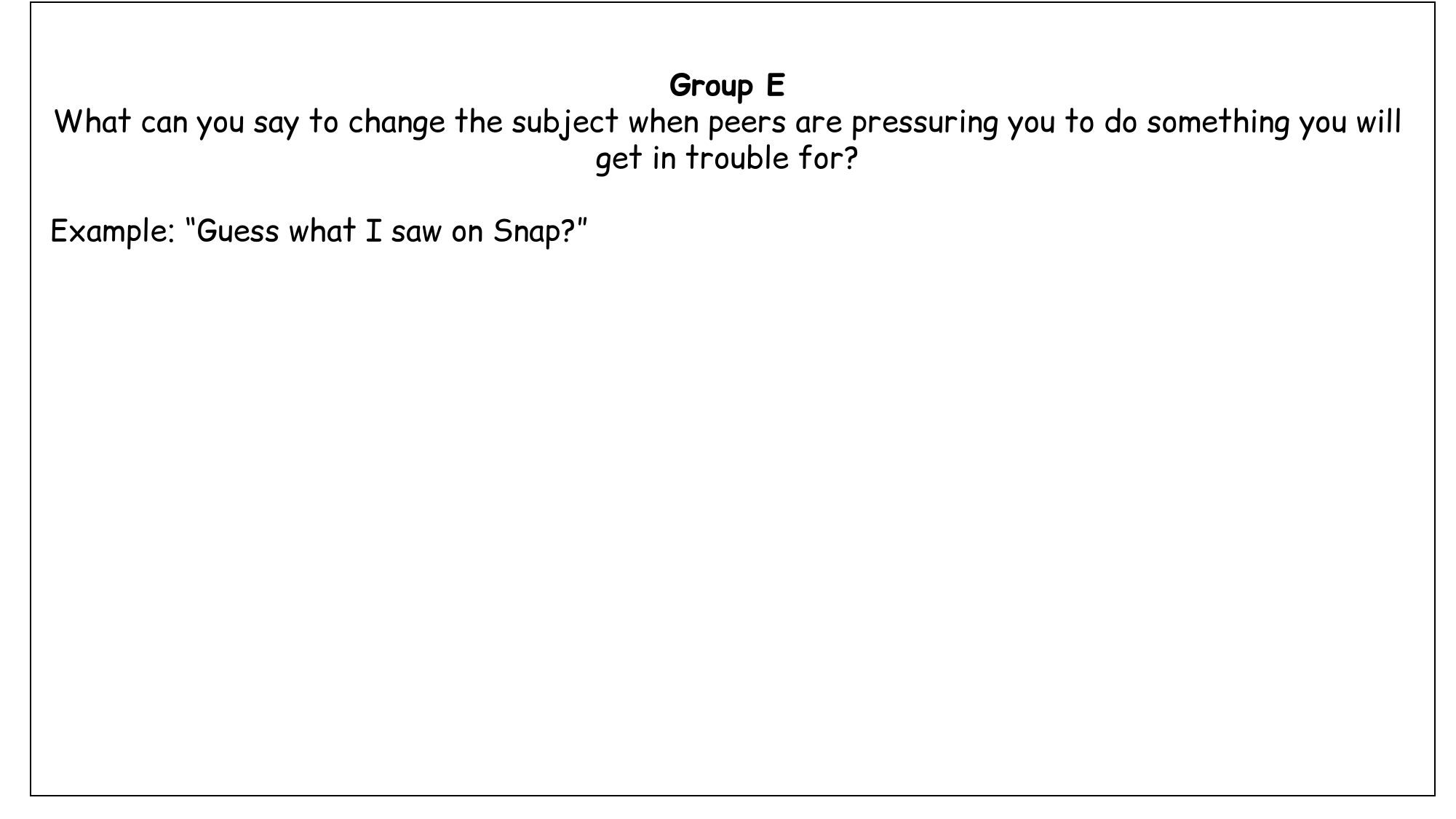

Group E
What can you say to change the subject when peers are pressuring you to do something you will get in trouble for?

Example: “Guess what I saw on Snap?”